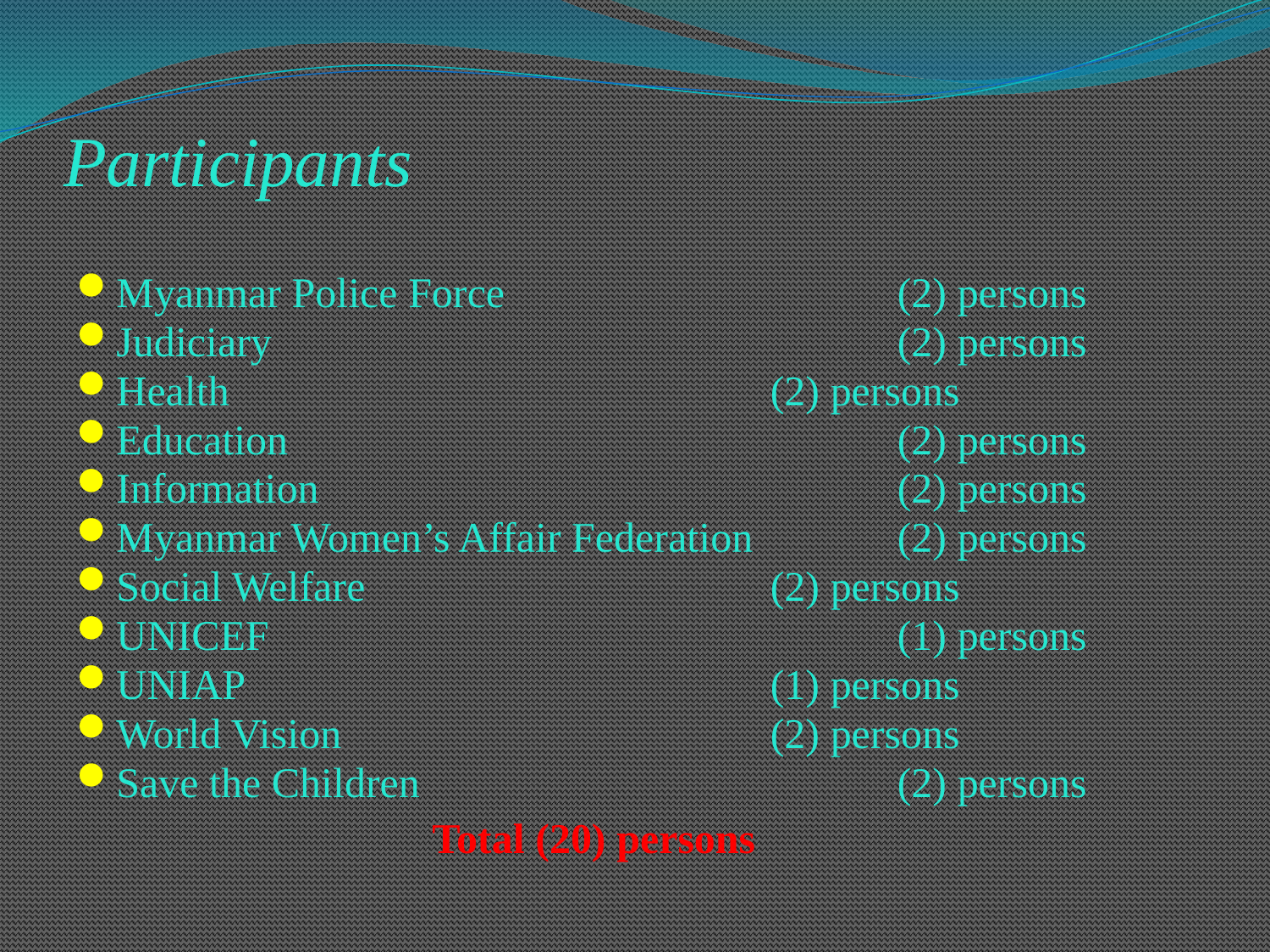

# Participants
Myanmar Police Force			  (2) persons
Judiciary				              (2) persons
Health					  (2) persons
Education					  (2) persons
Information					  (2) persons
Myanmar Women’s Affair Federation	  (2) persons
Social Welfare			              (2) persons
UNICEF 					  (1) persons
UNIAP                                             	  (1) persons
World Vision			              (2) persons
Save the Children				  (2) persons
                             Total (20) persons